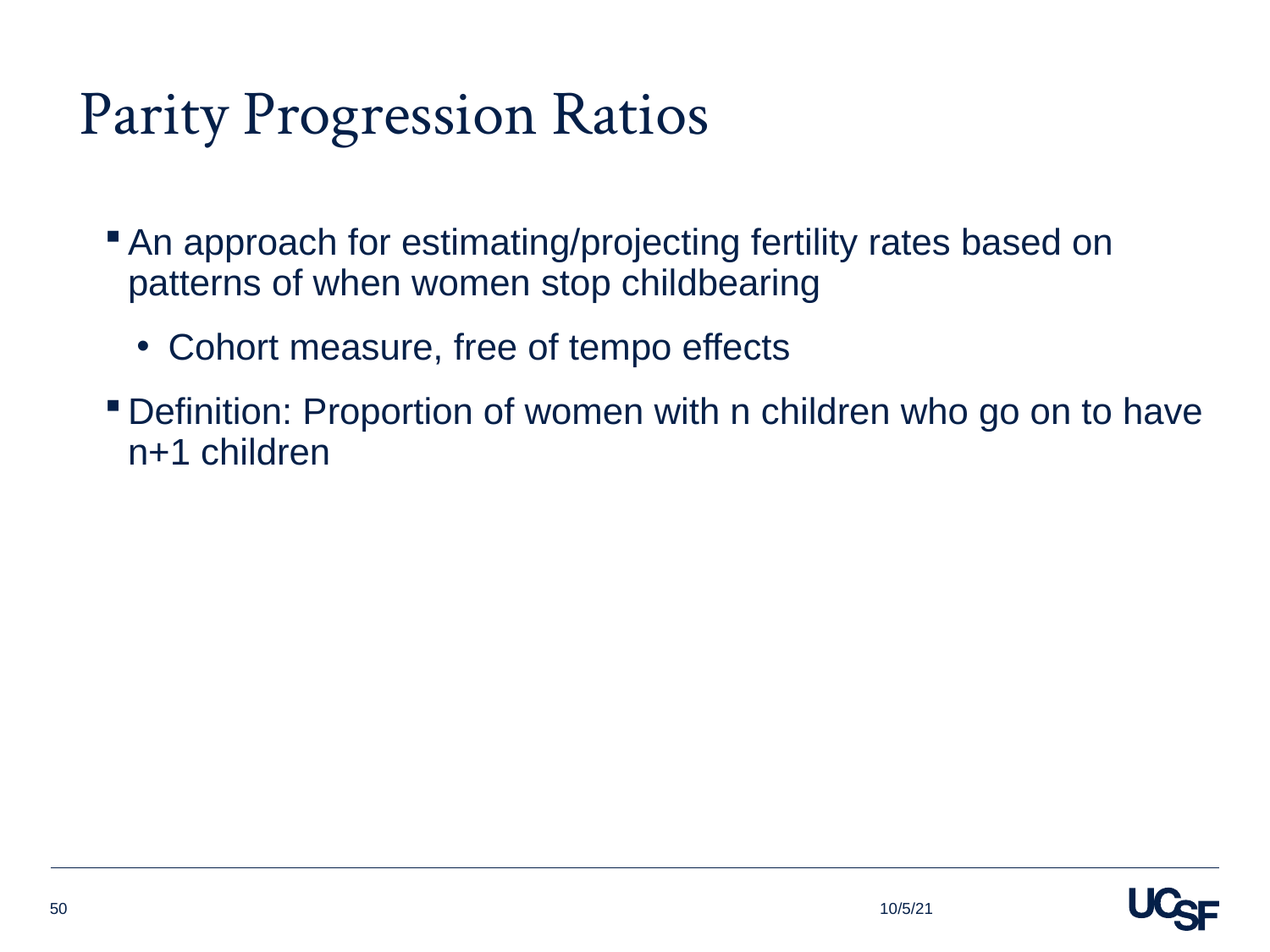

# Parity Progression Ratios
An approach for estimating/projecting fertility rates based on patterns of when women stop childbearing
Cohort measure, free of tempo effects
Definition: Proportion of women with n children who go on to have n+1 children

10/5/21
50